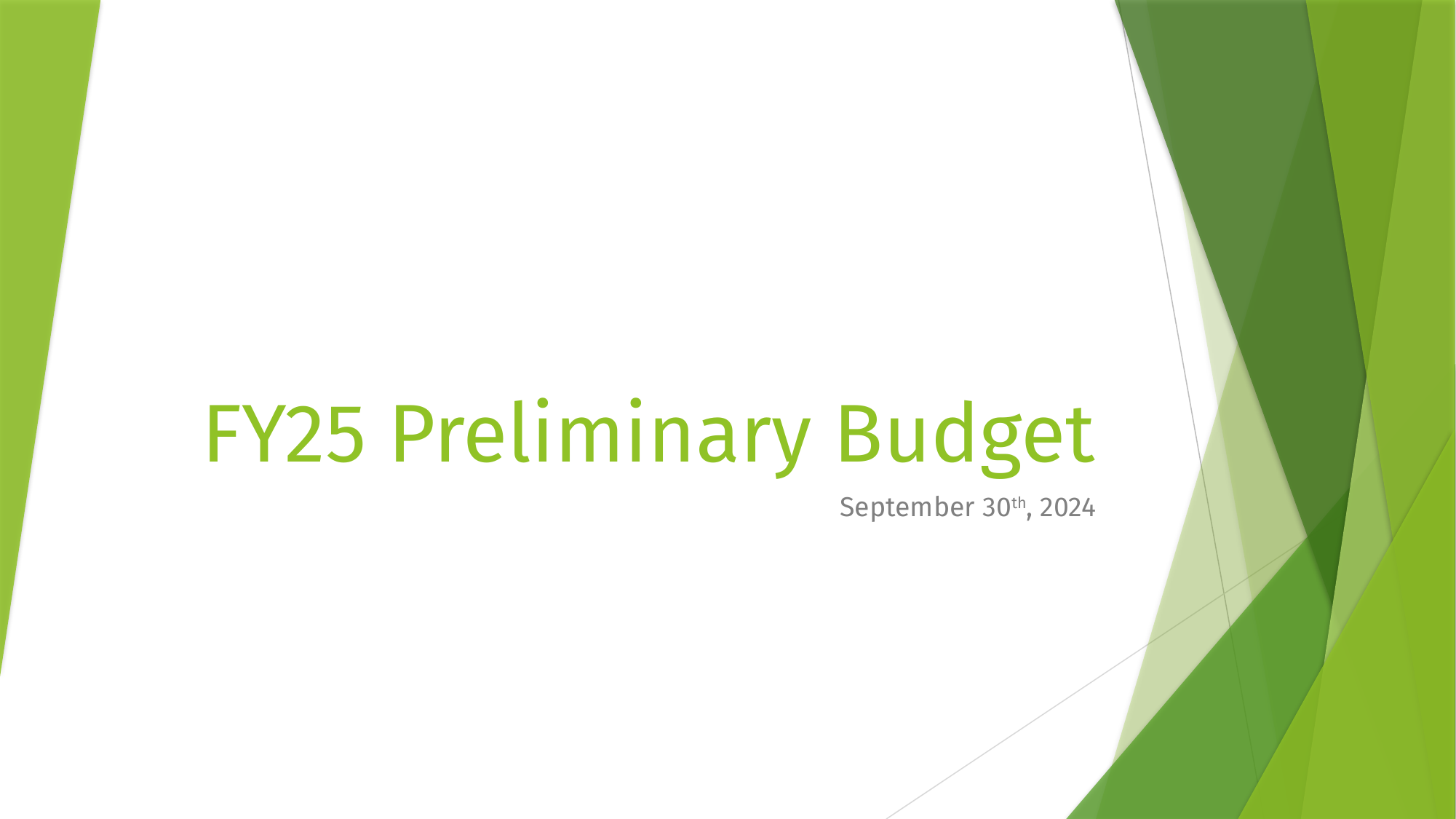

# FY25 Preliminary Budget
September 30th, 2024